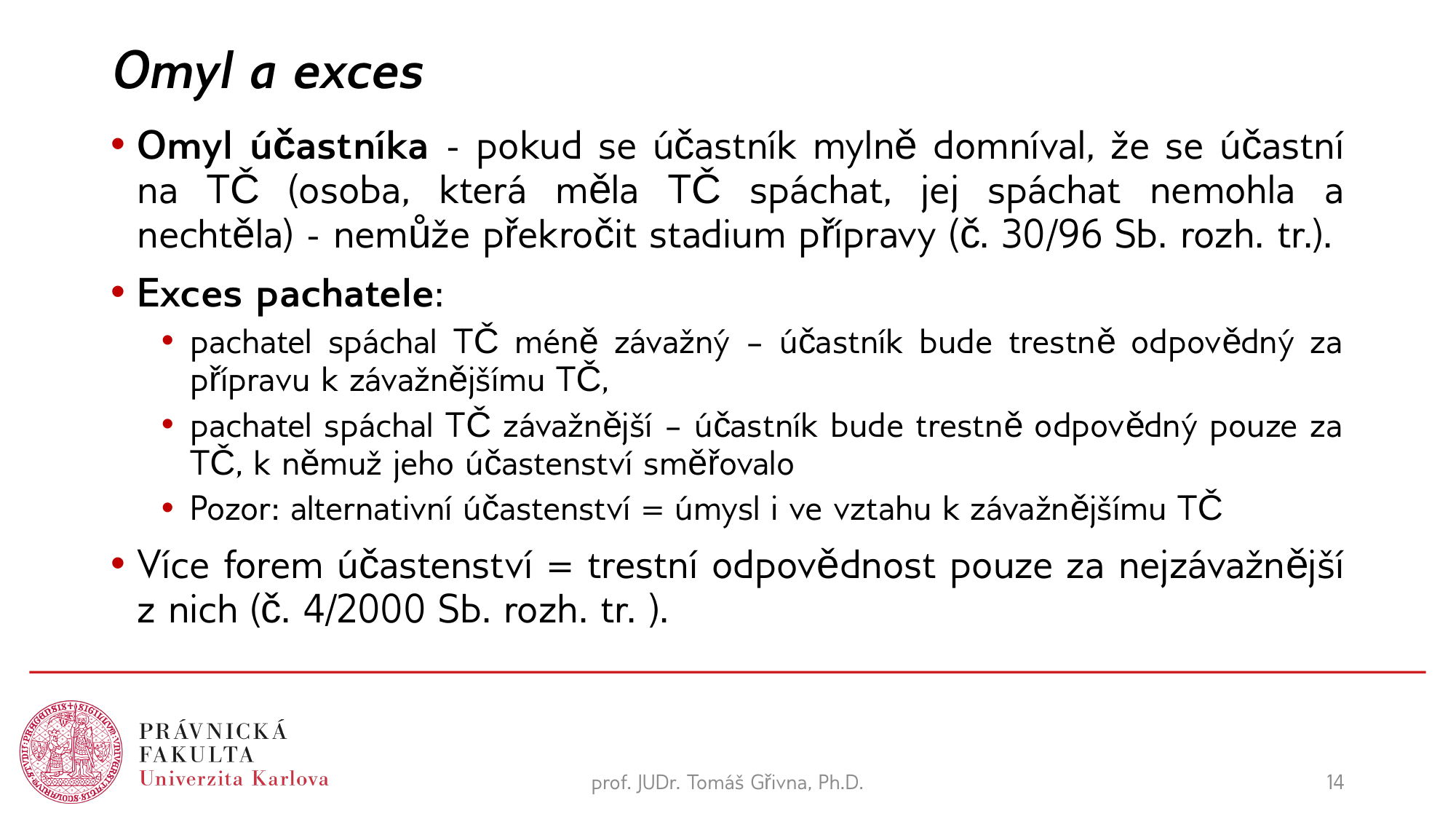

# Omyl a exces
Omyl účastníka - pokud se účastník mylně domníval, že se účastní na TČ (osoba, která měla TČ spáchat, jej spáchat nemohla a nechtěla) - nemůže překročit stadium přípravy (č. 30/96 Sb. rozh. tr.).
Exces pachatele:
pachatel spáchal TČ méně závažný – účastník bude trestně odpovědný za přípravu k závažnějšímu TČ,
pachatel spáchal TČ závažnější – účastník bude trestně odpovědný pouze za TČ, k němuž jeho účastenství směřovalo
Pozor: alternativní účastenství = úmysl i ve vztahu k závažnějšímu TČ
Více forem účastenství = trestní odpovědnost pouze za nejzávažnější z nich (č. 4/2000 Sb. rozh. tr. ).

prof. JUDr. Tomáš Gřivna, Ph.D.
14